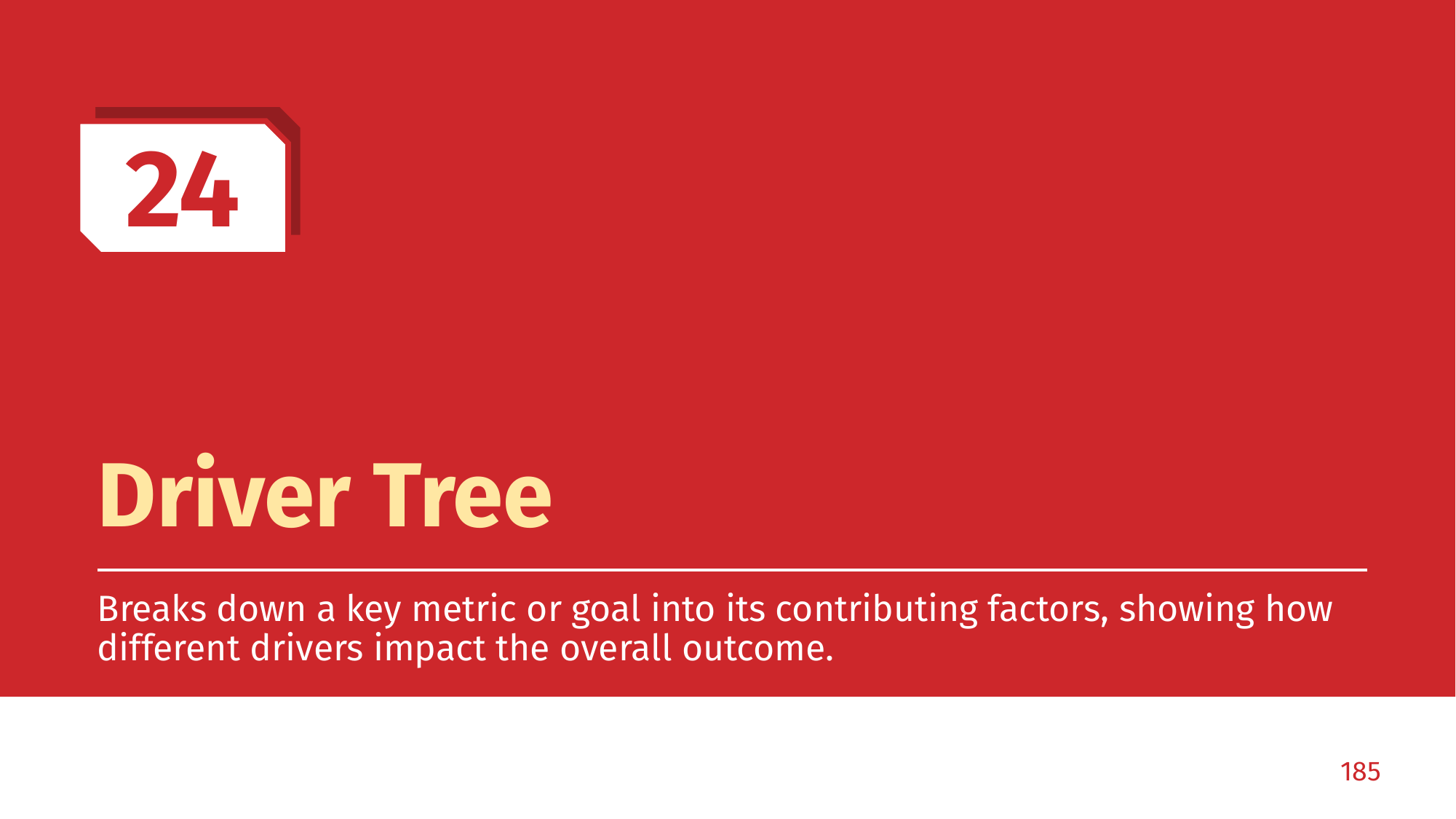

24
# Driver Tree
Breaks down a key metric or goal into its contributing factors, showing how different drivers impact the overall outcome.
185